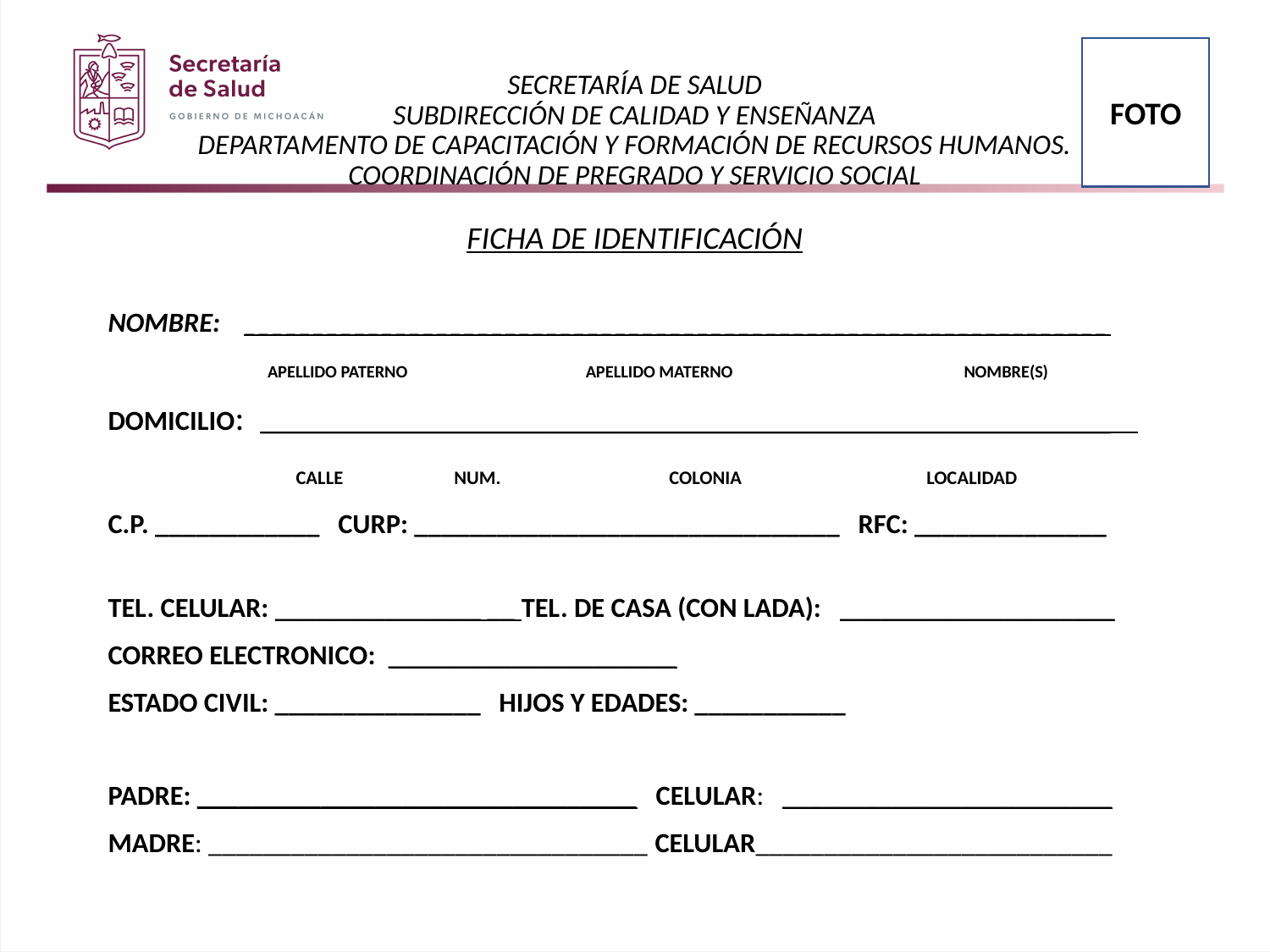

FOTO
# SECRETARÍA DE SALUD SUBDIRECCIÓN DE CALIDAD Y ENSEÑANZA DEPARTAMENTO DE CAPACITACIÓN Y FORMACIÓN DE RECURSOS HUMANOS. COORDINACIÓN DE PREGRADO Y SERVICIO SOCIAL FICHA DE IDENTIFICACIÓN
NOMBRE:   _______________________________________________________________
                             APELLIDO PATERNO	                   APELLIDO MATERNO                                          NOMBRE(S)
DOMICILIO:  ______________________________________________________________
	               CALLE	                       NUM.	               COLONIA	                 LOCALIDAD
C.P. ____________   CURP: _______________________________   RFC: ______________

TEL. CELULAR: _______________ __ TEL. DE CASA (CON LADA):   ____________________
CORREO ELECTRONICO:  _____________________
ESTADO CIVIL: _______________   HIJOS Y EDADES: ___________

PADRE: ________________________________   CELULAR:   ________________________
MADRE: ________________________________ CELULAR__________________________